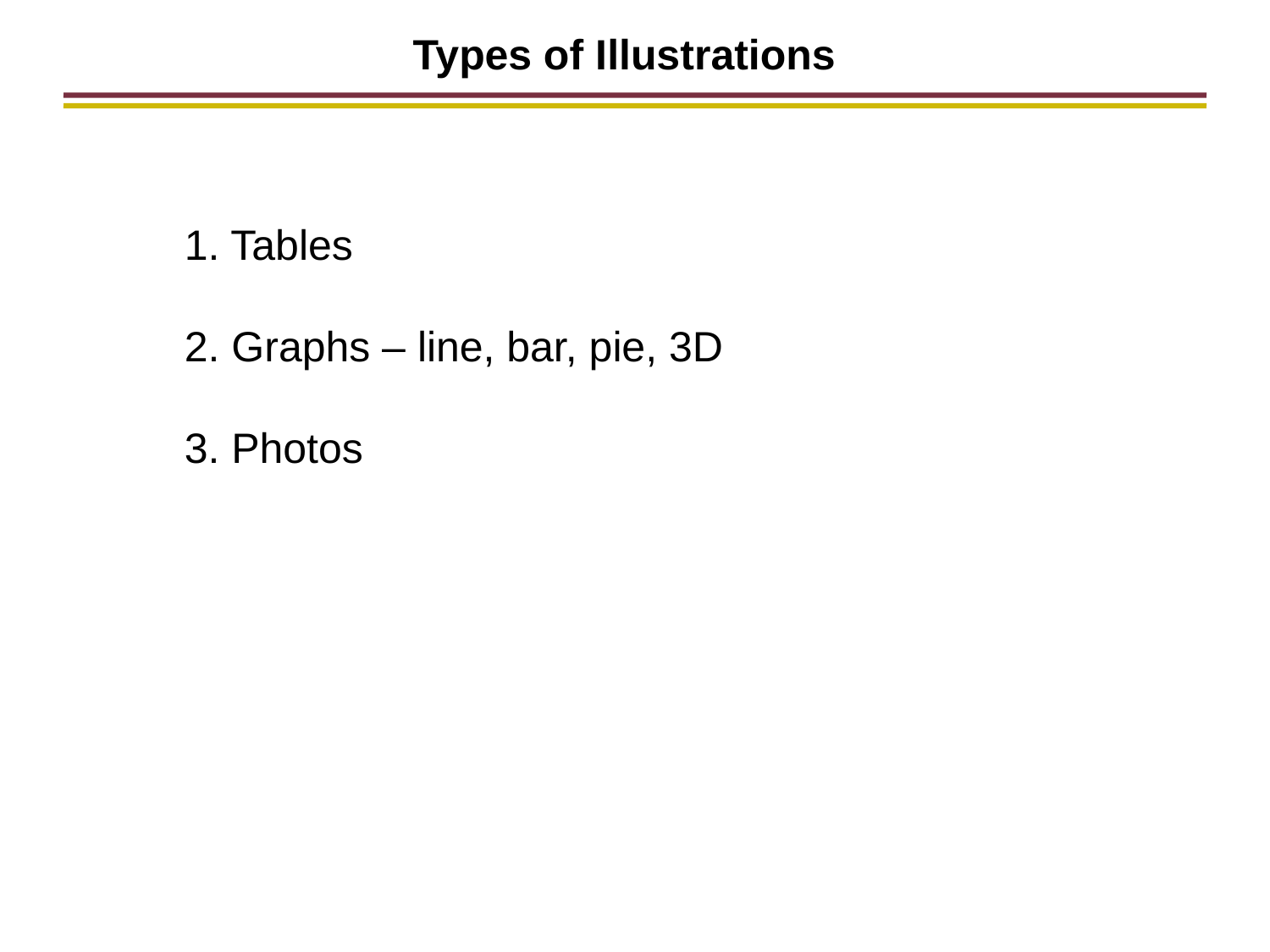

Types of Illustrations

1. Tables

2. Graphs – line, bar, pie, 3D

3. Photos